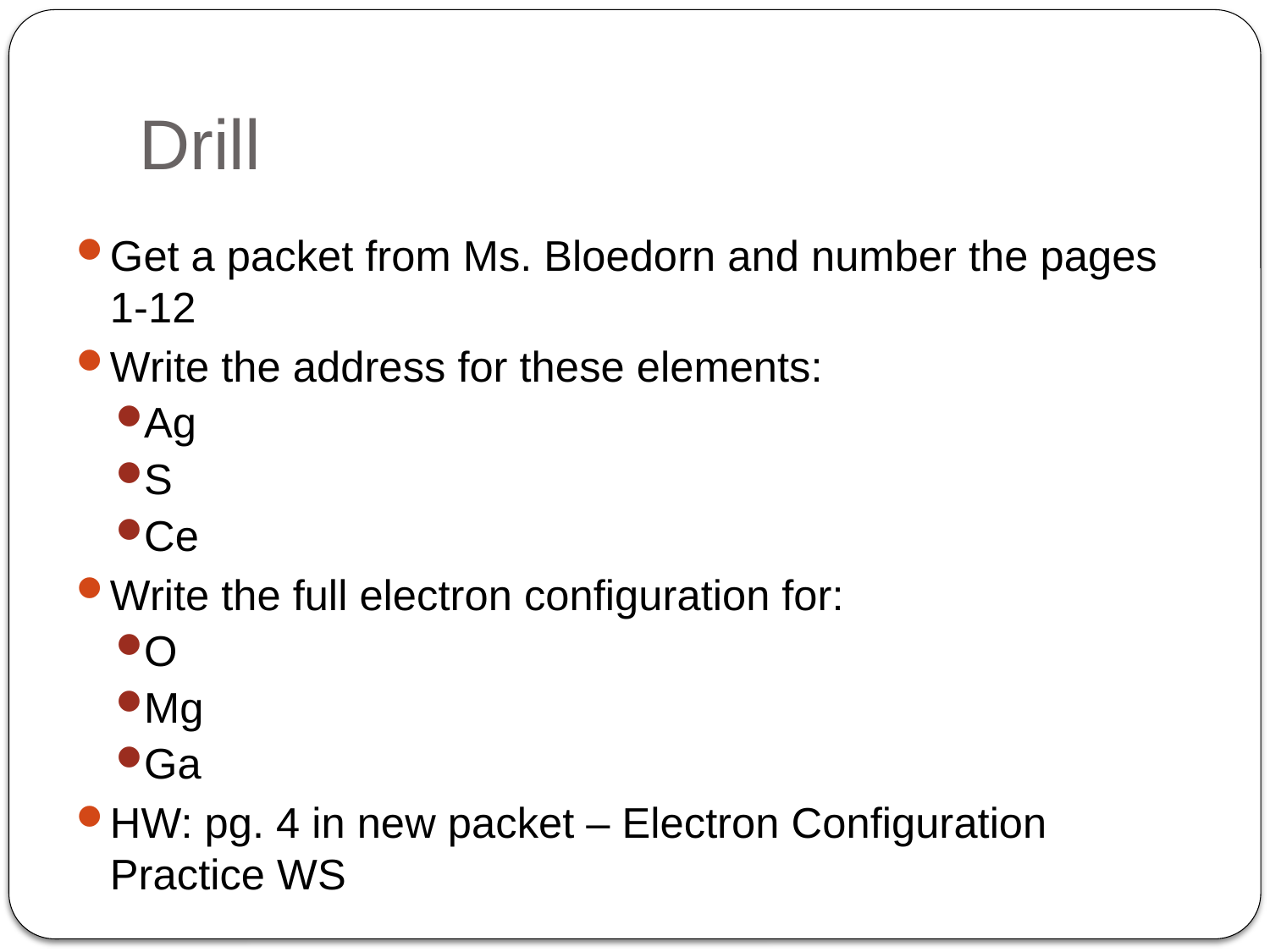

# Drill
Get a packet from Ms. Bloedorn and number the pages 1-12
Write the address for these elements:
Ag
S
Ce
Write the full electron configuration for:
O
Mg
Ga
HW: pg. 4 in new packet – Electron Configuration Practice WS